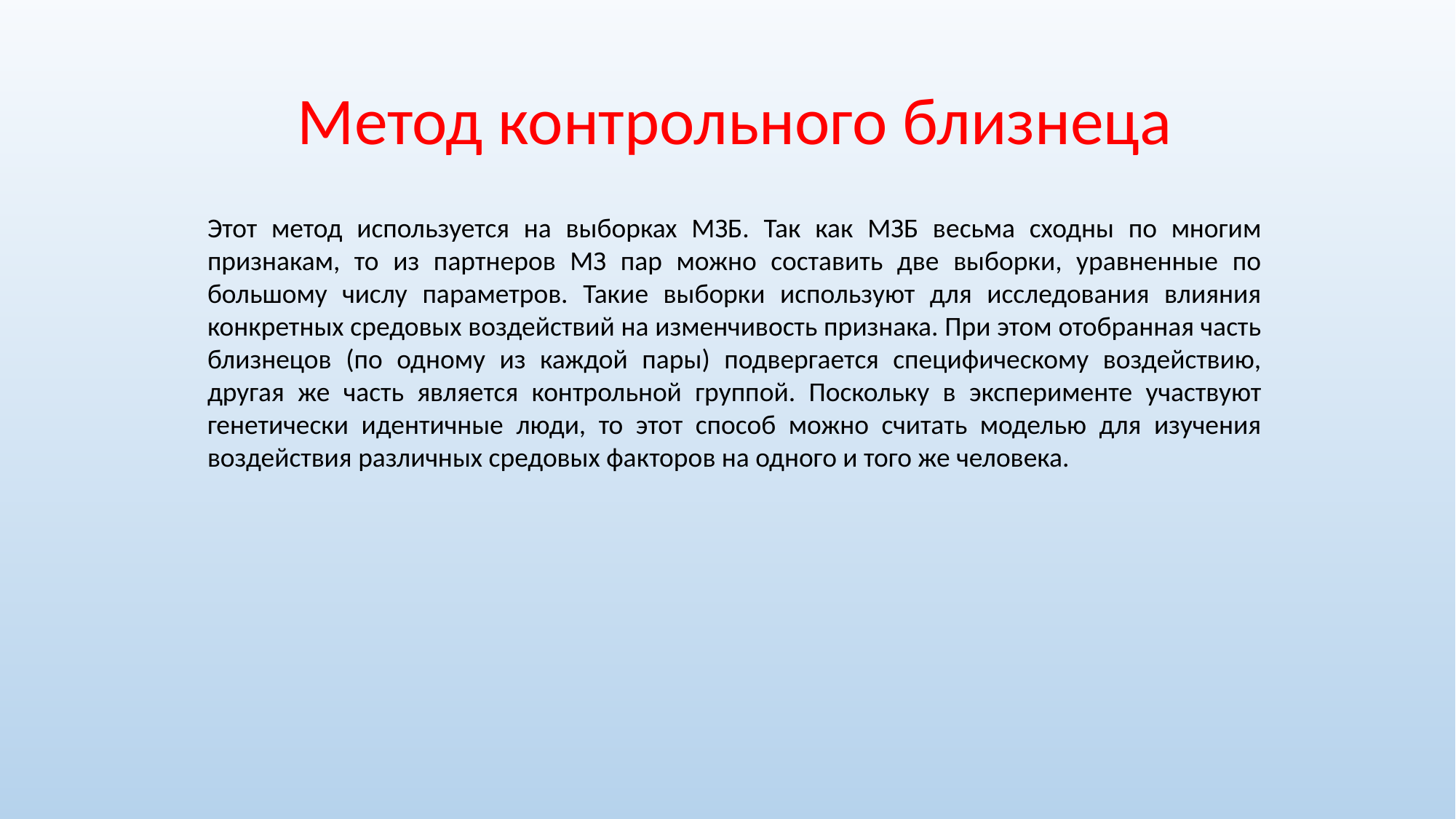

# Метод контрольного близнеца

Этот метод используется на выборках МЗБ. Так как МЗБ весьма сходны по многим признакам, то из партнеров МЗ пар можно составить две выборки, уравненные по большому числу параметров. Такие выборки используют для исследования влияния конкретных средовых воздействий на изменчивость признака. При этом отобранная часть близнецов (по одному из каждой пары) подвергается специфическому воздействию, другая же часть является контрольной группой. Поскольку в эксперименте участвуют генетически идентичные люди, то этот способ можно считать моделью для изучения воздействия различных средовых факторов на одного и того же человека.